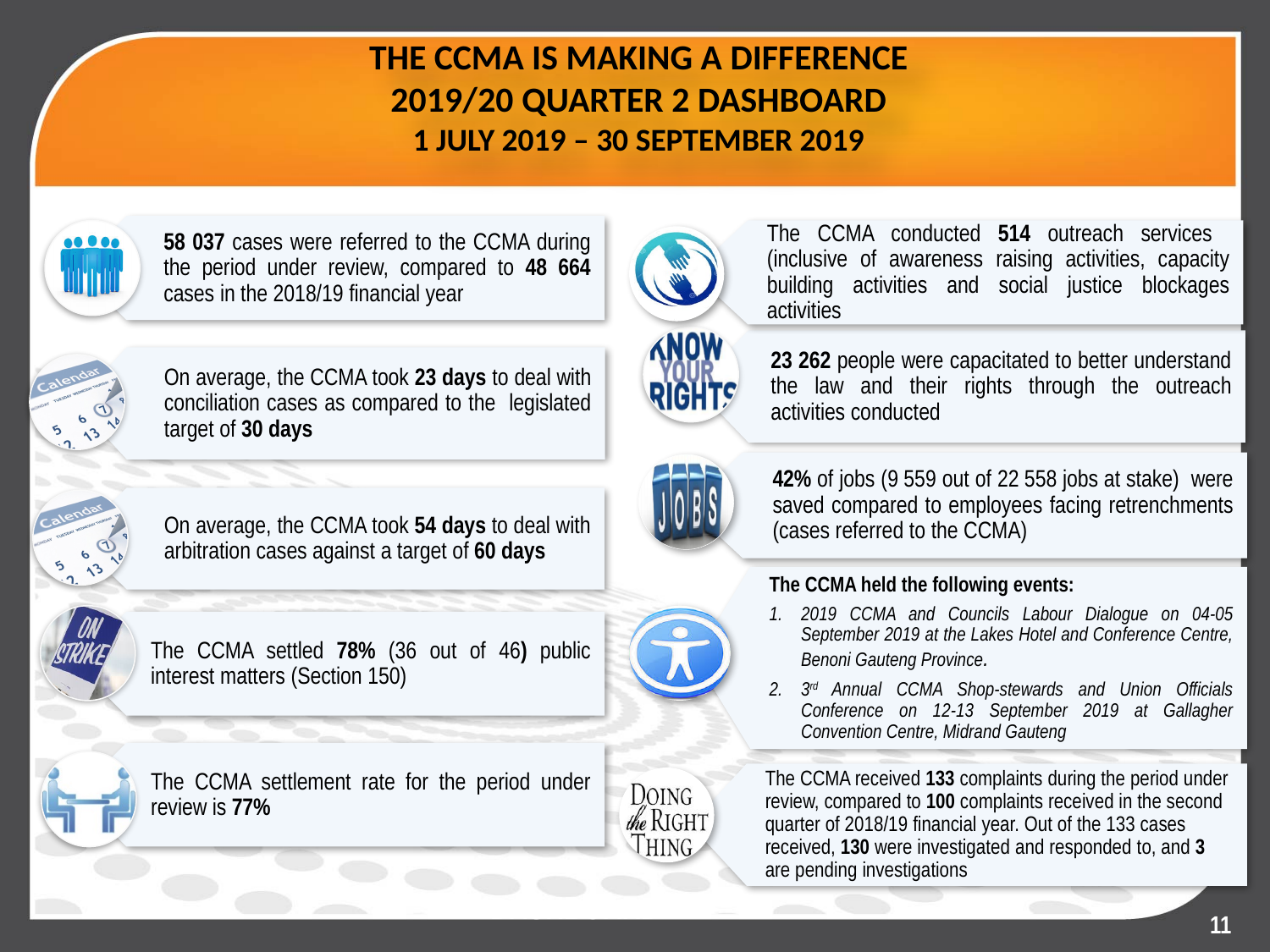

# THE CCMA IS MAKING A DIFFERENCE 2019/20 QUARTER 2 DASHBOARD 1 JULY 2019 – 30 SEPTEMBER 2019
58 037 cases were referred to the CCMA during the period under review, compared to 48 664 cases in the 2018/19 financial year
The CCMA conducted 514 outreach services  (inclusive of awareness raising activities, capacity building activities and social justice blockages activities

23 262 people were capacitated to better understand the law and their rights through the outreach activities conducted
On average, the CCMA took 23 days to deal with conciliation cases as compared to the  legislated target of 30 days

42% of jobs (9 559 out of 22 558 jobs at stake)  were saved compared to employees facing retrenchments (cases referred to the CCMA)

On average, the CCMA took 54 days to deal with arbitration cases against a target of 60 days

The CCMA held the following events:
2019 CCMA and Councils Labour Dialogue on 04-05 September 2019 at the Lakes Hotel and Conference Centre, Benoni Gauteng Province.
3rd Annual CCMA Shop-stewards and Union Officials Conference on 12-13 September 2019 at Gallagher Convention Centre, Midrand Gauteng

The CCMA settled 78% (36 out of 46) public interest matters (Section 150)
The CCMA settlement rate for the period under review is 77%

The CCMA received 133 complaints during the period under review, compared to 100 complaints received in the second quarter of 2018/19 financial year. Out of the 133 cases received, 130 were investigated and responded to, and 3 are pending investigations

DASHBOARD
11